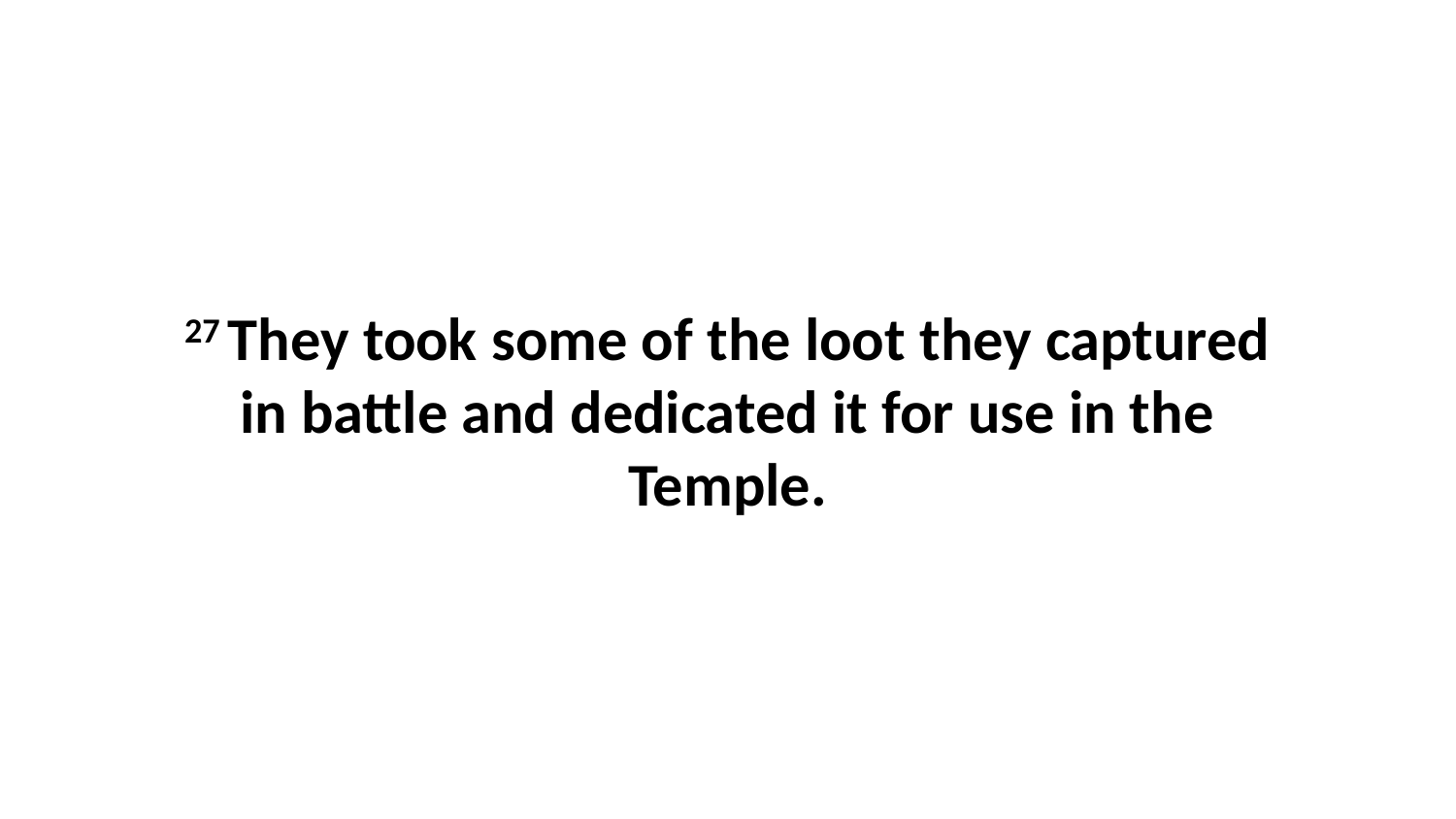

27 They took some of the loot they captured in battle and dedicated it for use in the Temple.